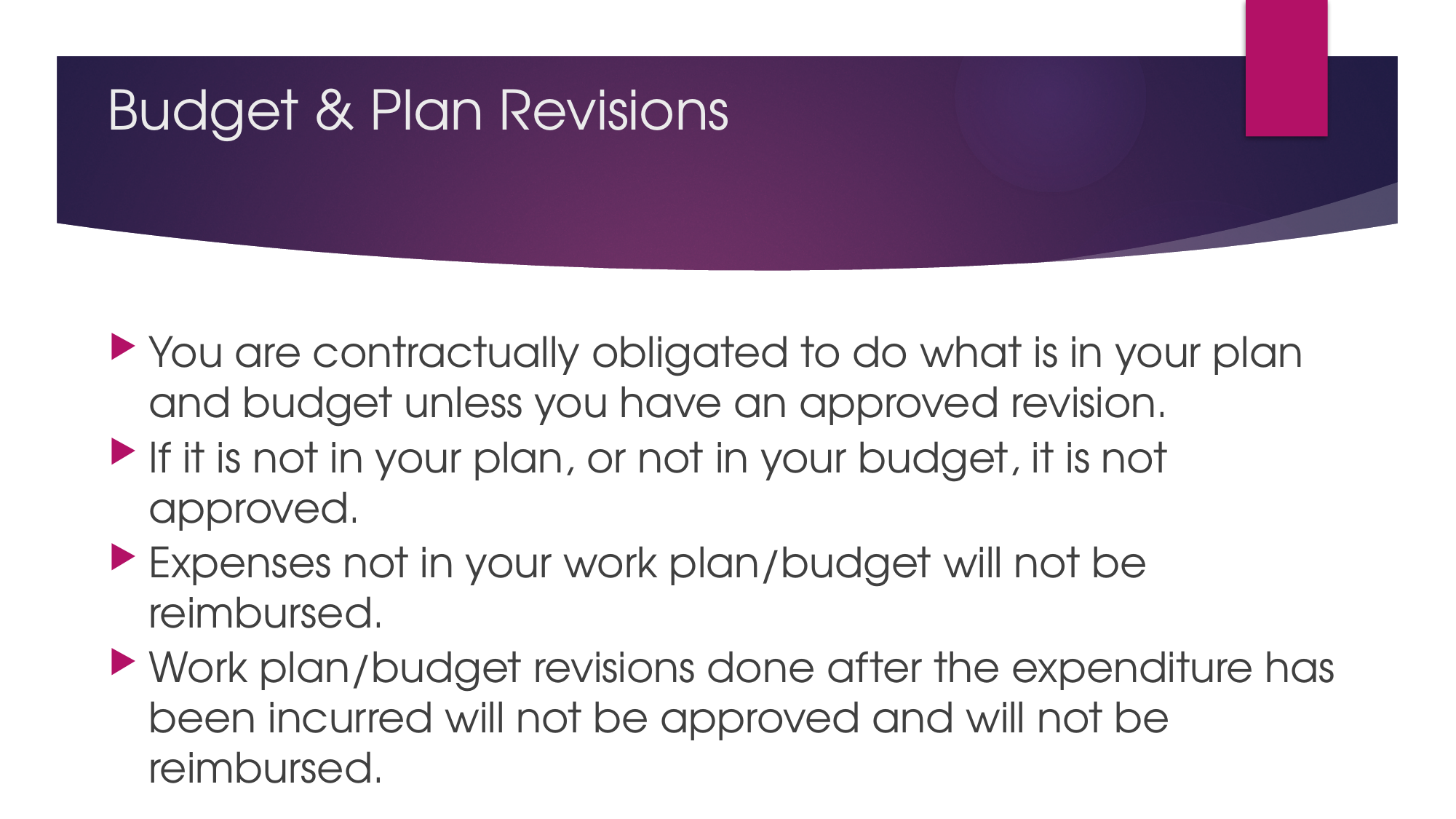

# Budget & Plan Revisions

You are contractually obligated to do what is in your plan and budget unless you have an approved revision.
If it is not in your plan, or not in your budget, it is not approved.
Expenses not in your work plan/budget will not be reimbursed.
Work plan/budget revisions done after the expenditure has been incurred will not be approved and will not be reimbursed.